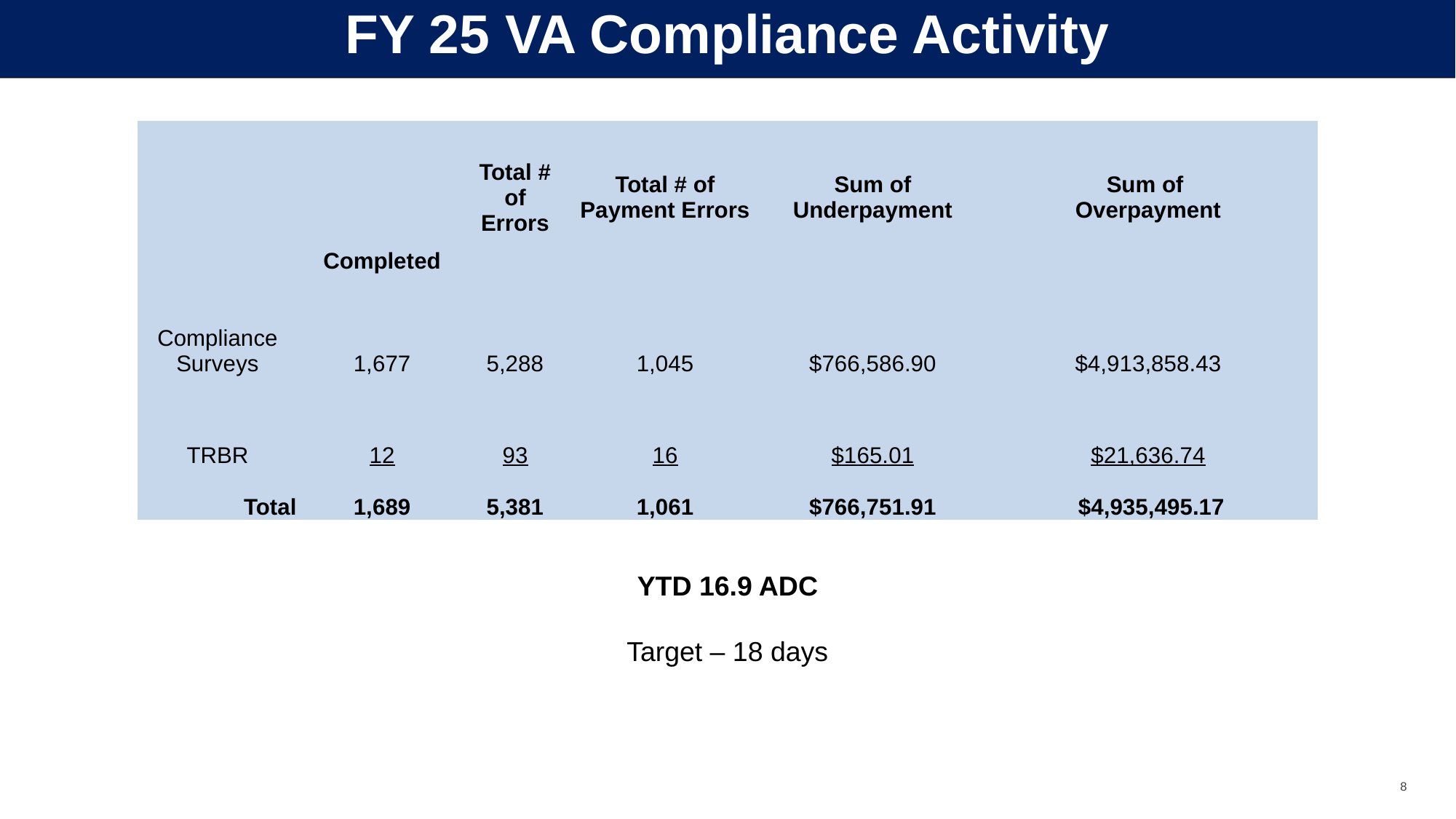

# FY 25 VA Compliance Activity
|  | Completed | Total # of Errors | Total # of Payment Errors | Sum of Underpayment | Sum of Overpayment |
| --- | --- | --- | --- | --- | --- |
| Compliance Surveys | 1,677 | 5,288 | 1,045 | $766,586.90 | $4,913,858.43 |
| TRBR | 12 | 93 | 16 | $165.01 | $21,636.74 |
| Total | 1,689 | 5,381 | 1,061 | $766,751.91 | $4,935,495.17 |
YTD 16.9 ADC

Target – 18 days
8